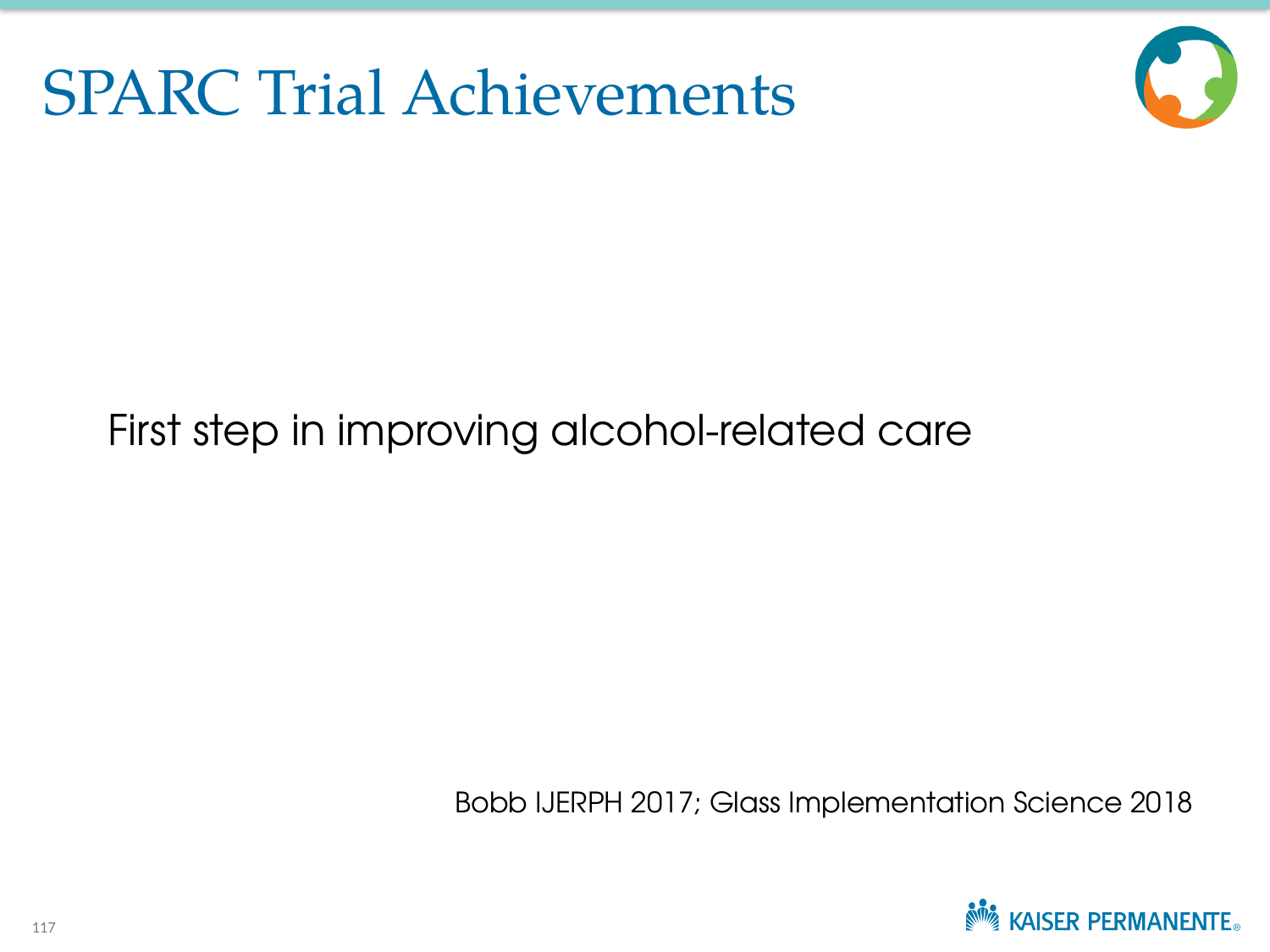

# SPARC Trial Achievements

First step in improving alcohol-related care

Bobb IJERPH 2017; Glass Implementation Science 2018

117